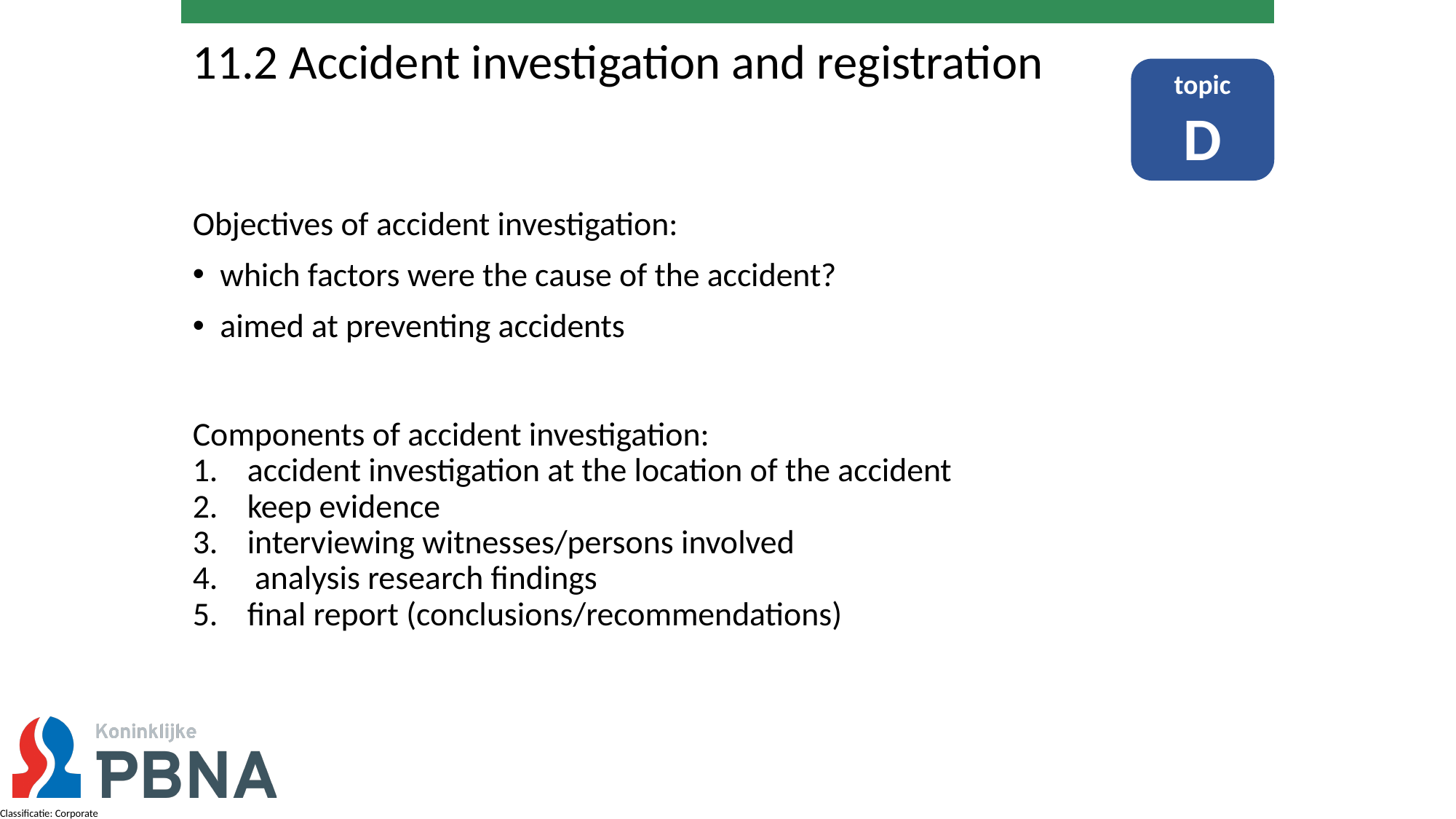

# 11.2 Accident investigation and registration
topic
D
Objectives of accident investigation:
which factors were the cause of the accident?
aimed at preventing accidents

Components of accident investigation:
accident investigation at the location of the accident
keep evidence
interviewing witnesses/persons involved
 analysis research findings
final report (conclusions/recommendations)